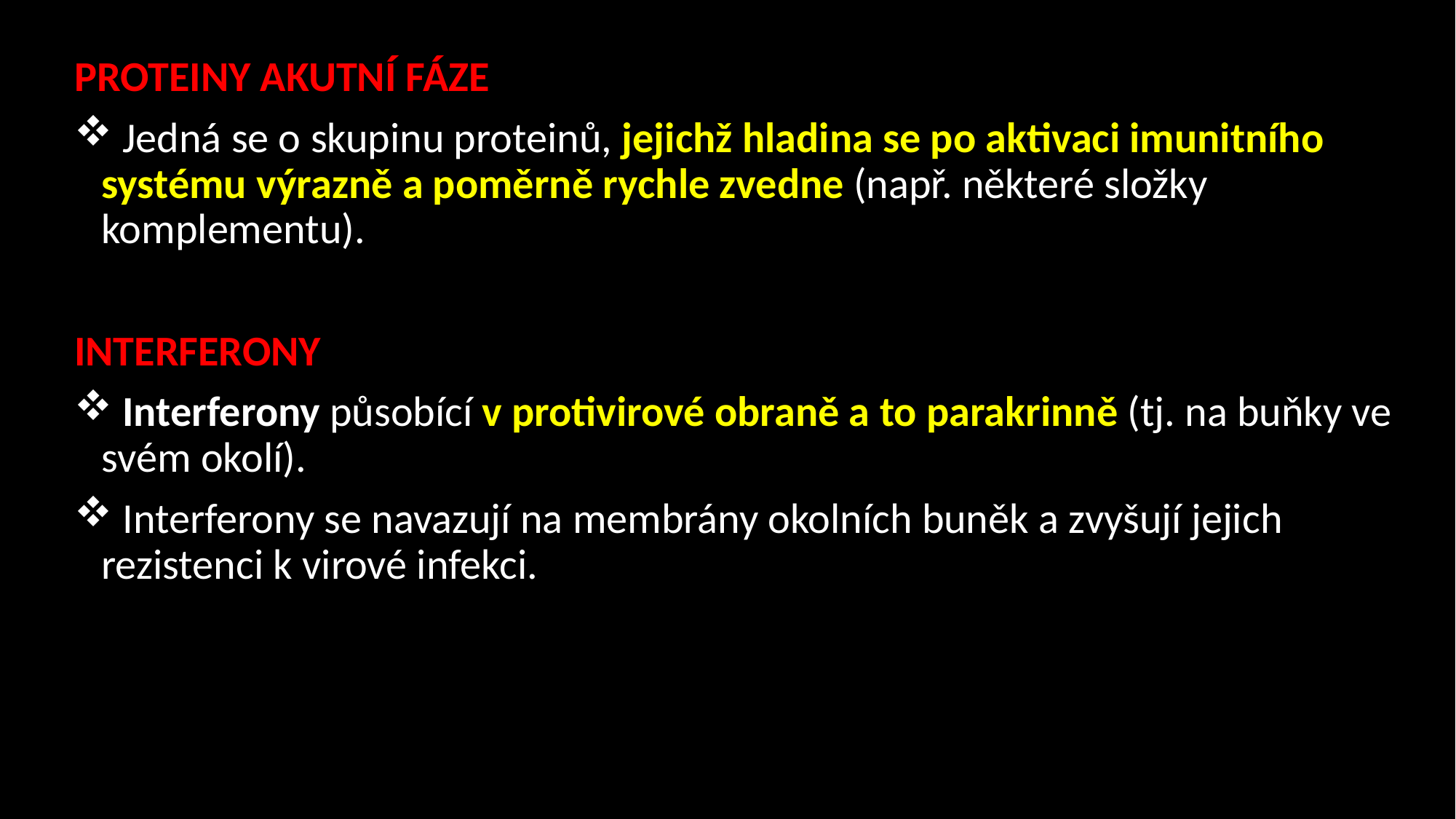

PROTEINY AKUTNÍ FÁZE
 Jedná se o skupinu proteinů, jejichž hladina se po aktivaci imunitního systému výrazně a poměrně rychle zvedne (např. některé složky komplementu).

INTERFERONY
 Interferony působící v protivirové obraně a to parakrinně (tj. na buňky ve svém okolí).
 Interferony se navazují na membrány okolních buněk a zvyšují jejich rezistenci k virové infekci.